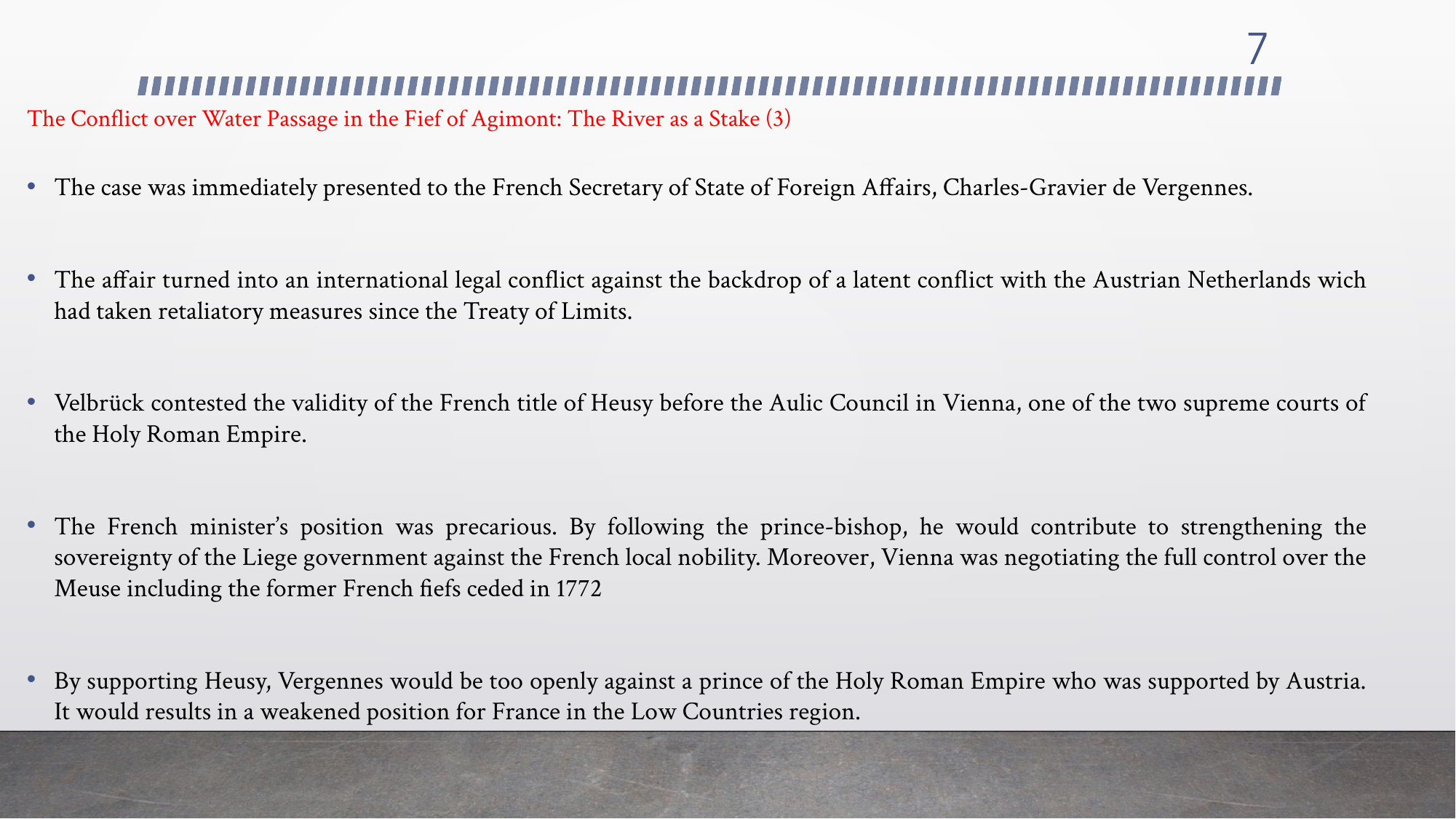

7
# The Conflict over Water Passage in the Fief of Agimont: The River as a Stake (3)
The case was immediately presented to the French Secretary of State of Foreign Affairs, Charles-Gravier de Vergennes.

The affair turned into an international legal conflict against the backdrop of a latent conflict with the Austrian Netherlands wich had taken retaliatory measures since the Treaty of Limits.

Velbrück contested the validity of the French title of Heusy before the Aulic Council in Vienna, one of the two supreme courts of the Holy Roman Empire.

The French minister’s position was precarious. By following the prince-bishop, he would contribute to strengthening the sovereignty of the Liege government against the French local nobility. Moreover, Vienna was negotiating the full control over the Meuse including the former French fiefs ceded in 1772

By supporting Heusy, Vergennes would be too openly against a prince of the Holy Roman Empire who was supported by Austria. It would results in a weakened position for France in the Low Countries region.